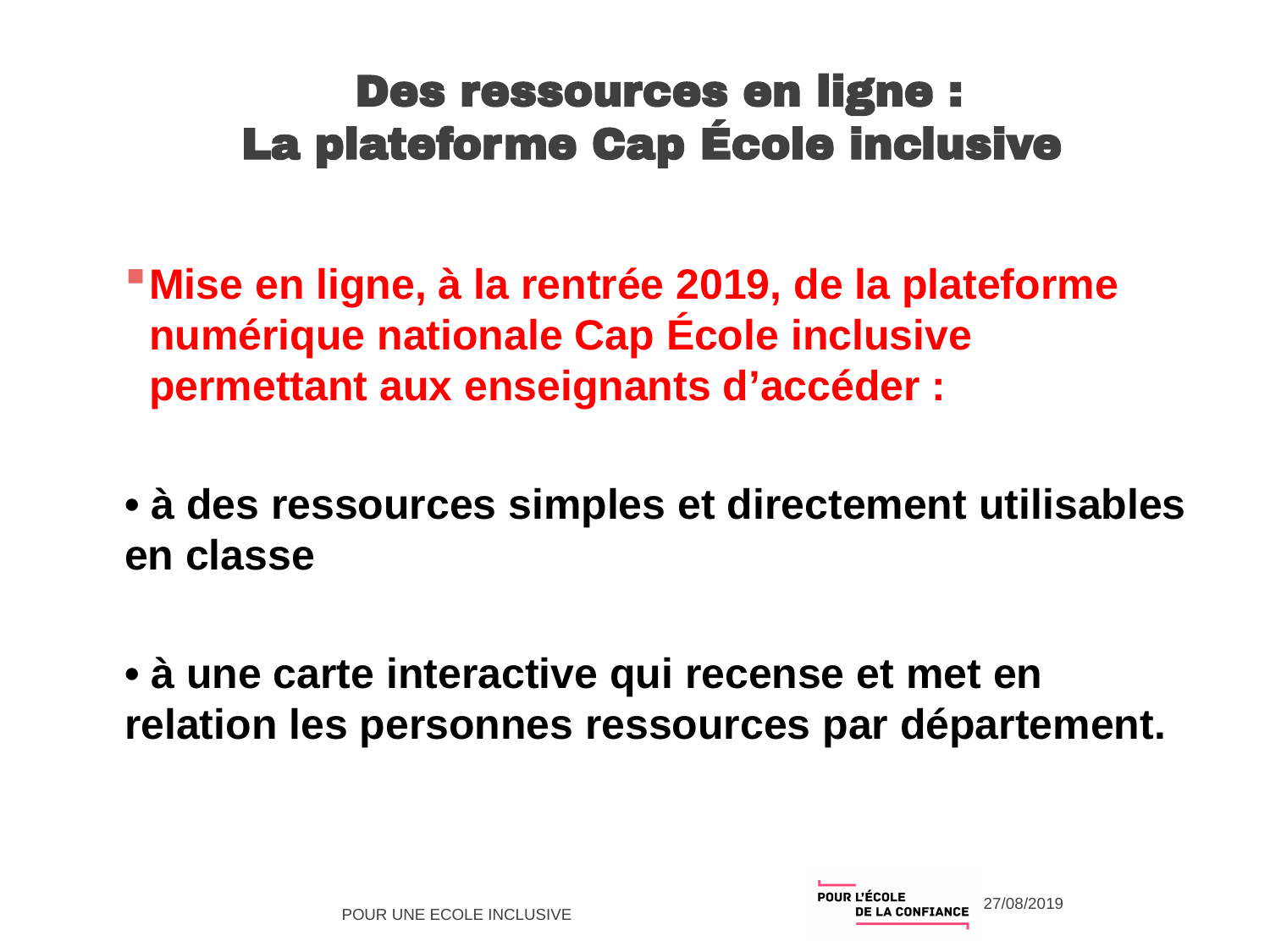

# Des ressources en ligne : La plateforme Cap École inclusive

Mise en ligne, à la rentrée 2019, de la plateforme numérique nationale Cap École inclusive permettant aux enseignants d’accéder :

• à des ressources simples et directement utilisables en classe

• à une carte interactive qui recense et met en relation les personnes ressources par département.